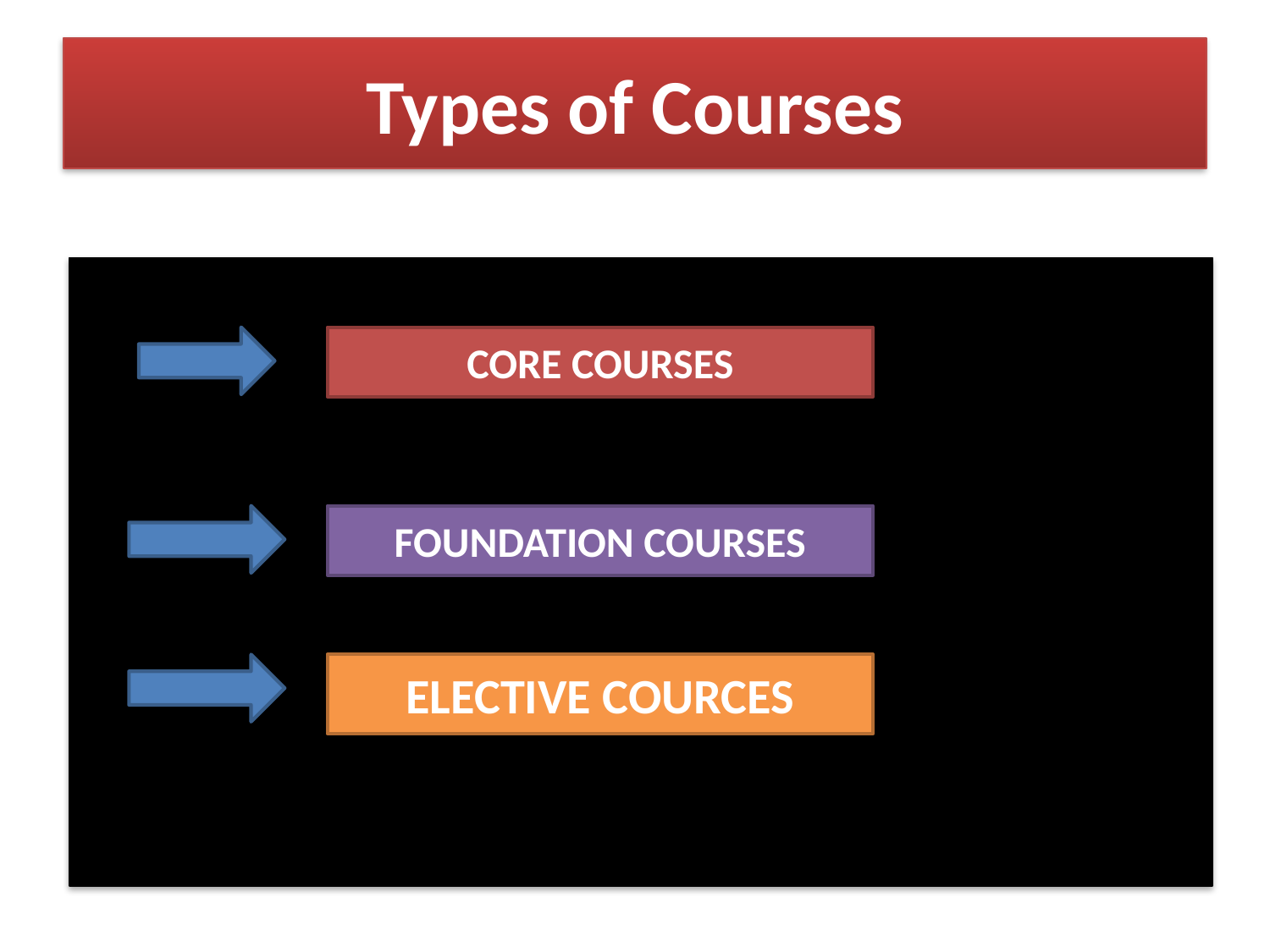

# Types of Courses

CORE COURSES

FOUNDATION COURSES

ELECTIVE COURCES